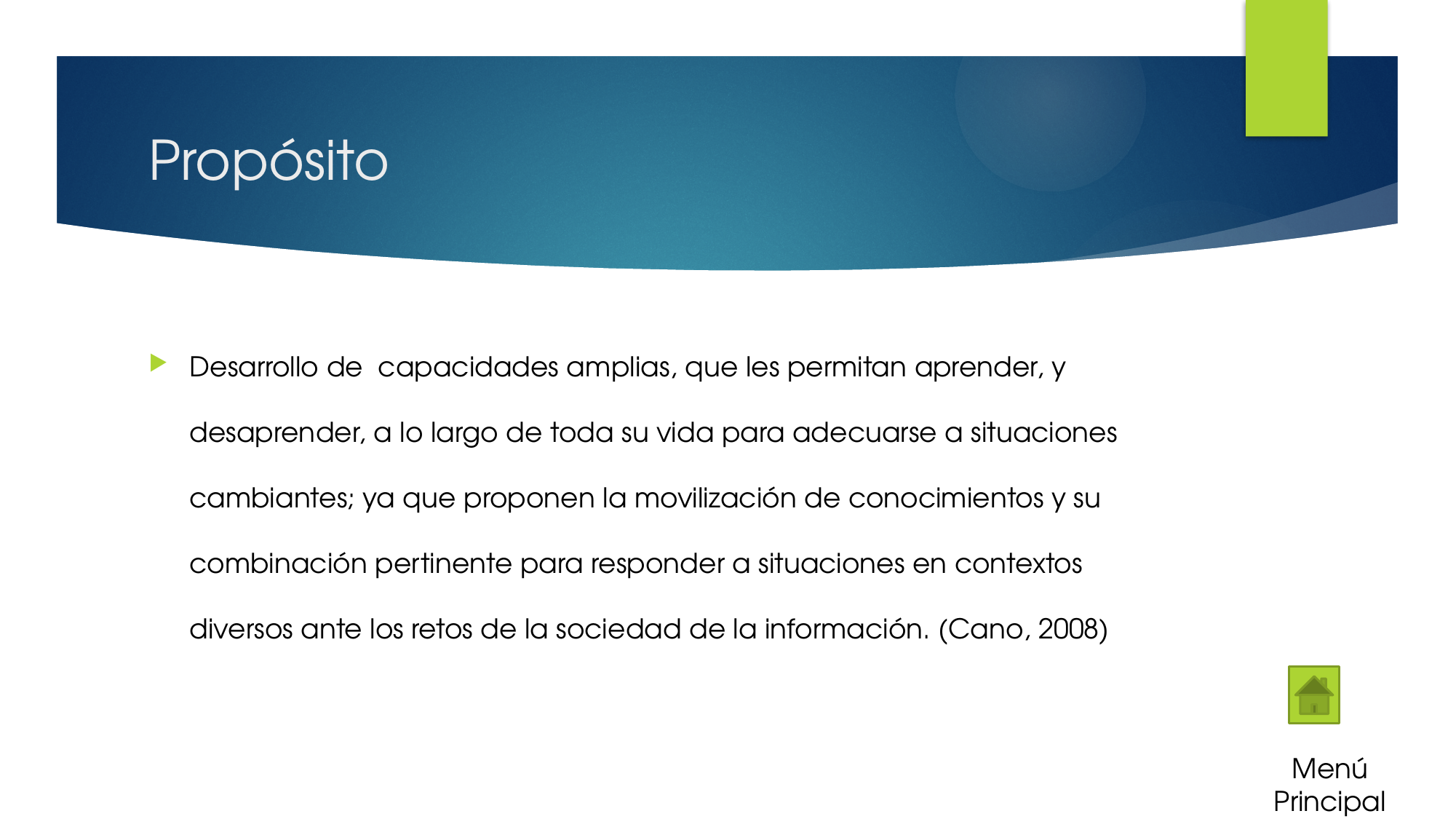

# Propósito
Desarrollo de  capacidades amplias, que les permitan aprender, y desaprender, a lo largo de toda su vida para adecuarse a situaciones cambiantes; ya que proponen la movilización de conocimientos y su combinación pertinente para responder a situaciones en contextos diversos ante los retos de la sociedad de la información. (Cano, 2008)

Menú Principal